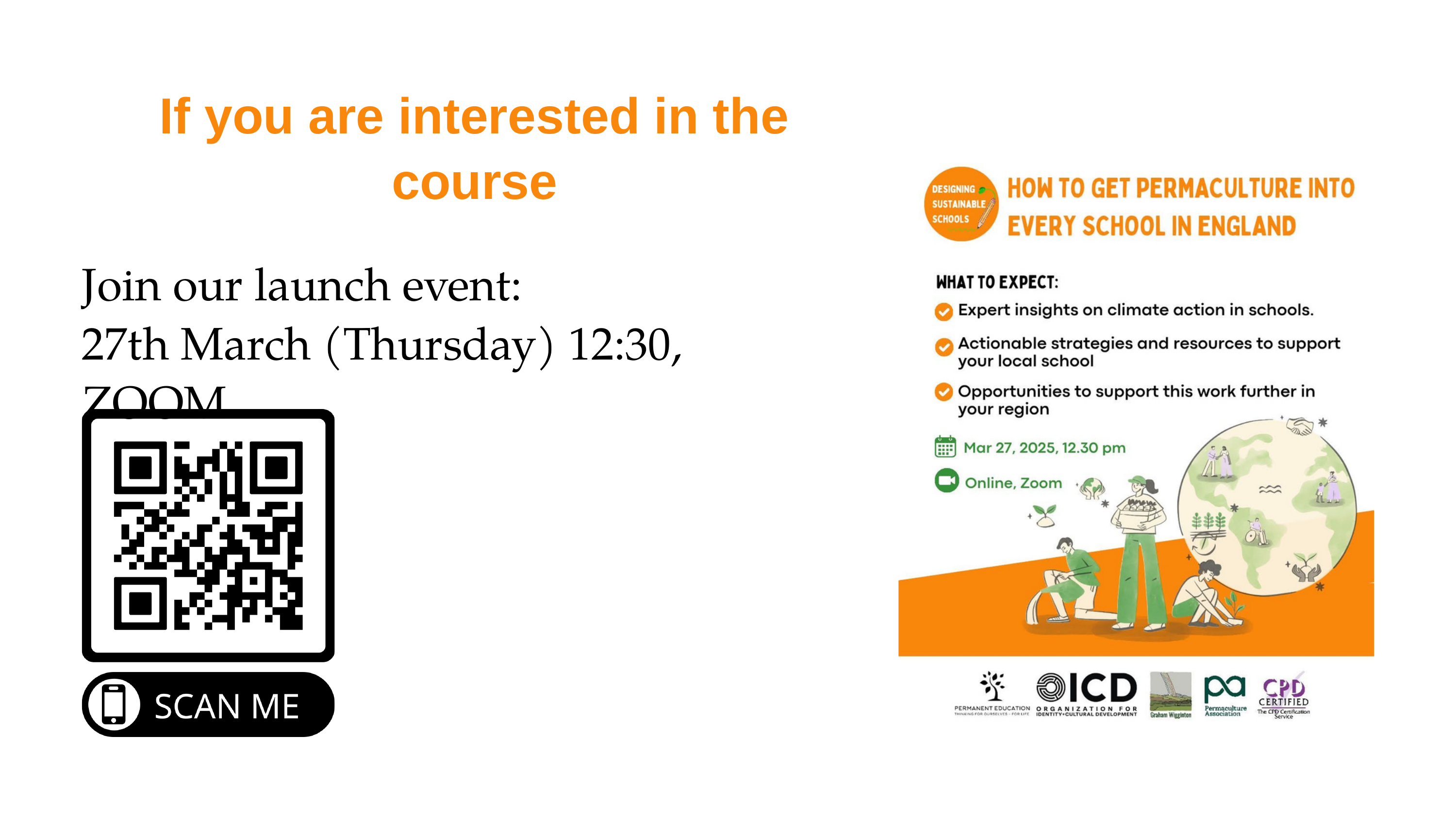

If you are interested in the course

Join our launch event:
27th March (Thursday) 12:30, ZOOM